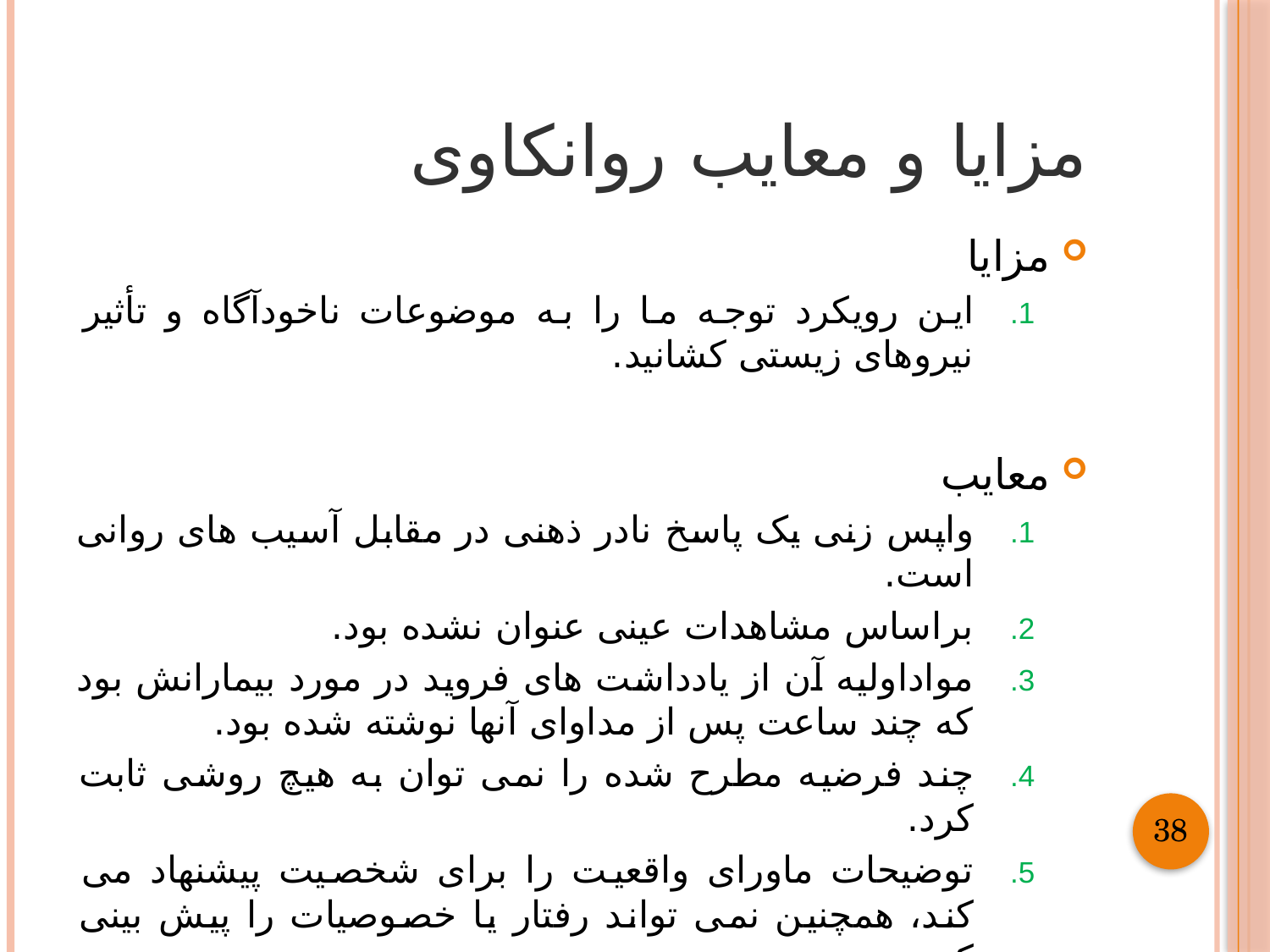

# مزایا و معایب روانکاوی
مزایا
این رویکرد توجه ما را به موضوعات ناخودآگاه و تأثیر نیروهای زیستی کشانید.

معایب
واپس زنی یک پاسخ نادر ذهنی در مقابل آسیب های روانی است.
براساس مشاهدات عینی عنوان نشده بود.
مواداولیه آن از یادداشت های فروید در مورد بیمارانش بود که چند ساعت پس از مداوای آنها نوشته شده بود.
چند فرضیه مطرح شده را نمی توان به هیچ روشی ثابت کرد.
توضیحات ماورای واقعیت را برای شخصیت پیشنهاد می کند، همچنین نمی تواند رفتار یا خصوصیات را پیش بینی کند.

38